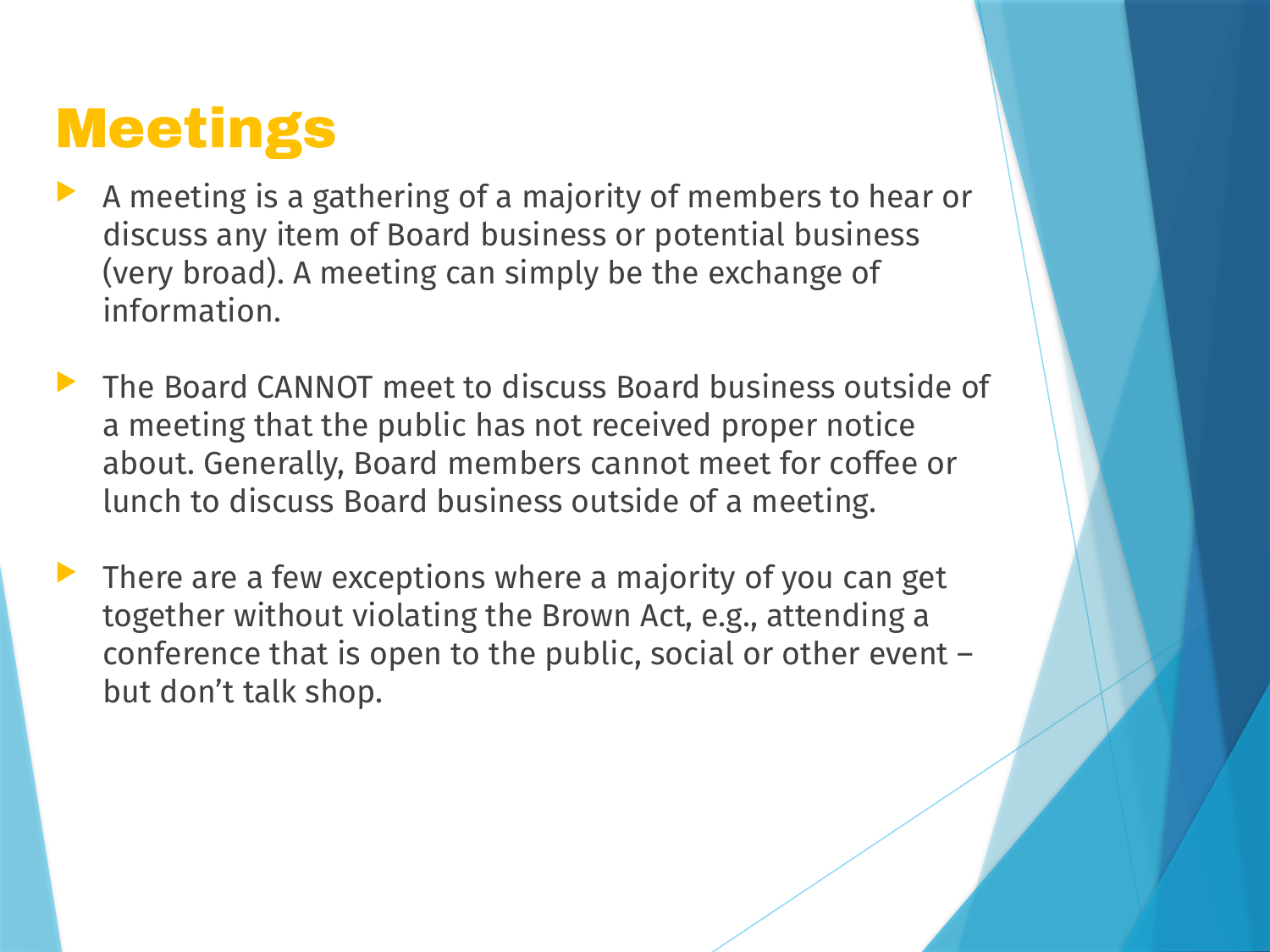

# Meetings
A meeting is a gathering of a majority of members to hear or discuss any item of Board business or potential business (very broad). A meeting can simply be the exchange of information.

The Board CANNOT meet to discuss Board business outside of a meeting that the public has not received proper notice about. Generally, Board members cannot meet for coffee or lunch to discuss Board business outside of a meeting.

There are a few exceptions where a majority of you can get together without violating the Brown Act, e.g., attending a conference that is open to the public, social or other event – but don’t talk shop.